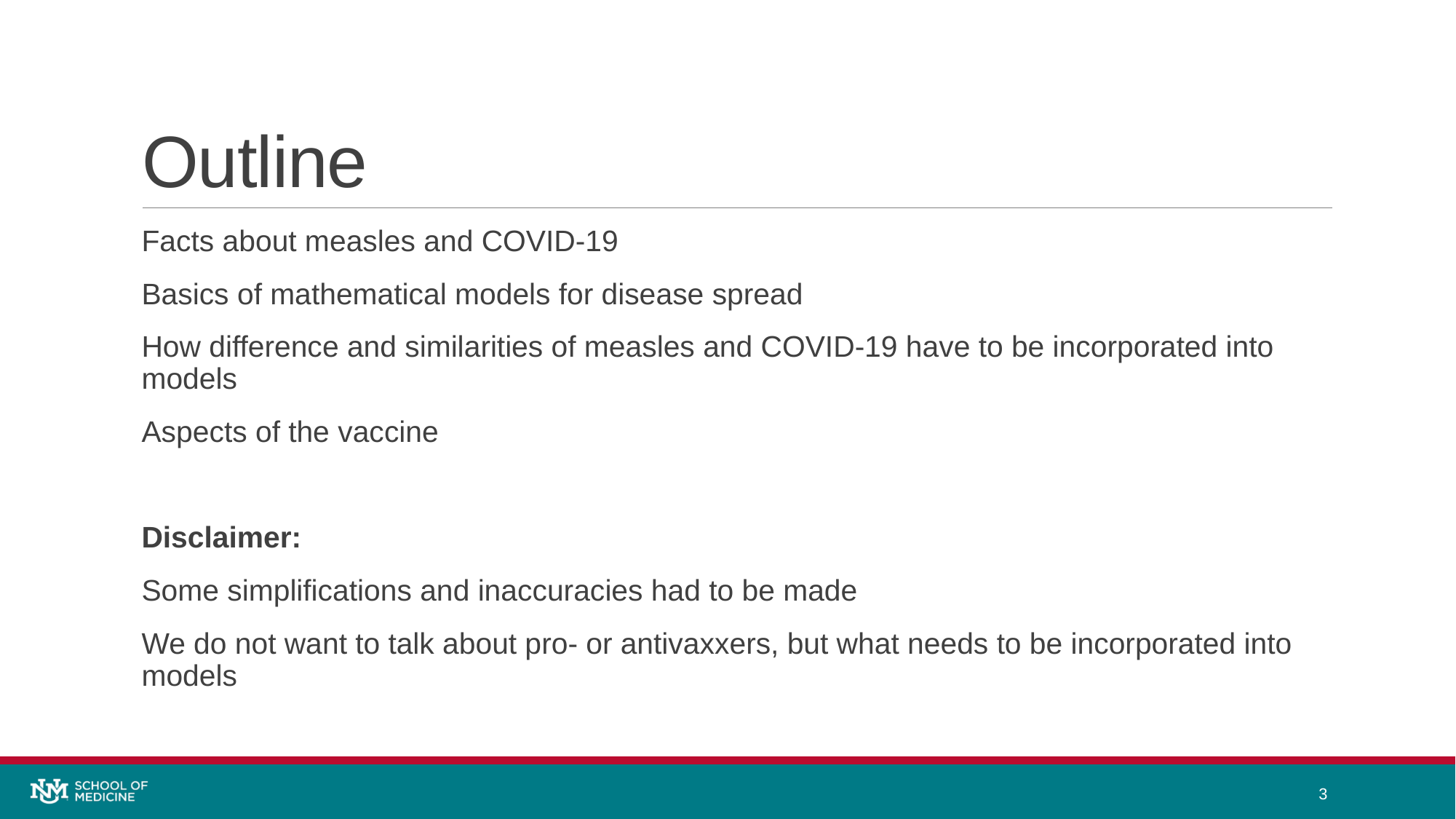

# Outline
Facts about measles and COVID-19
Basics of mathematical models for disease spread
How difference and similarities of measles and COVID-19 have to be incorporated into models
Aspects of the vaccine

Disclaimer:
Some simplifications and inaccuracies had to be made
We do not want to talk about pro- or antivaxxers, but what needs to be incorporated into models

3